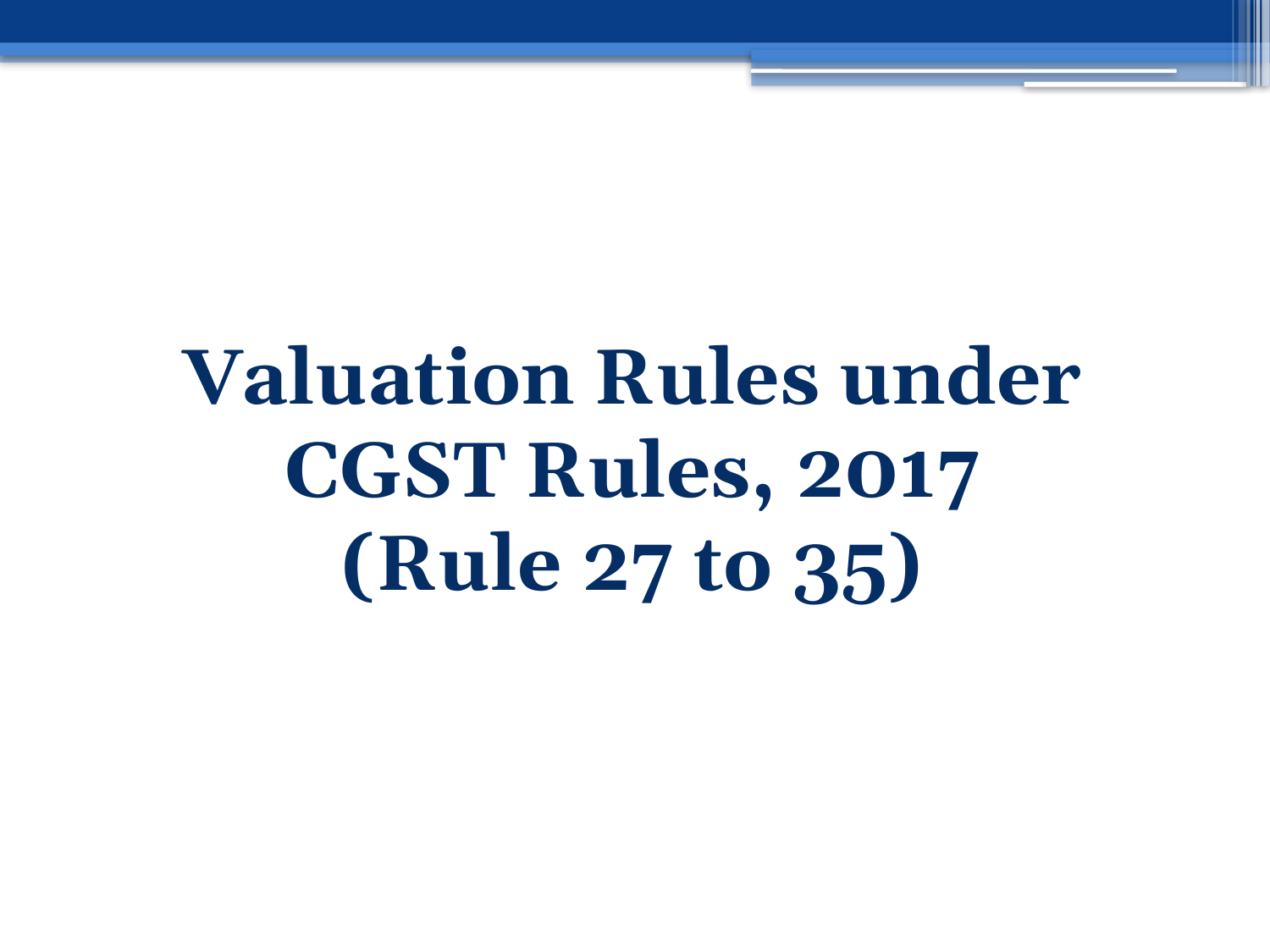

Valuation Rules under CGST Rules, 2017
(Rule 27 to 35)